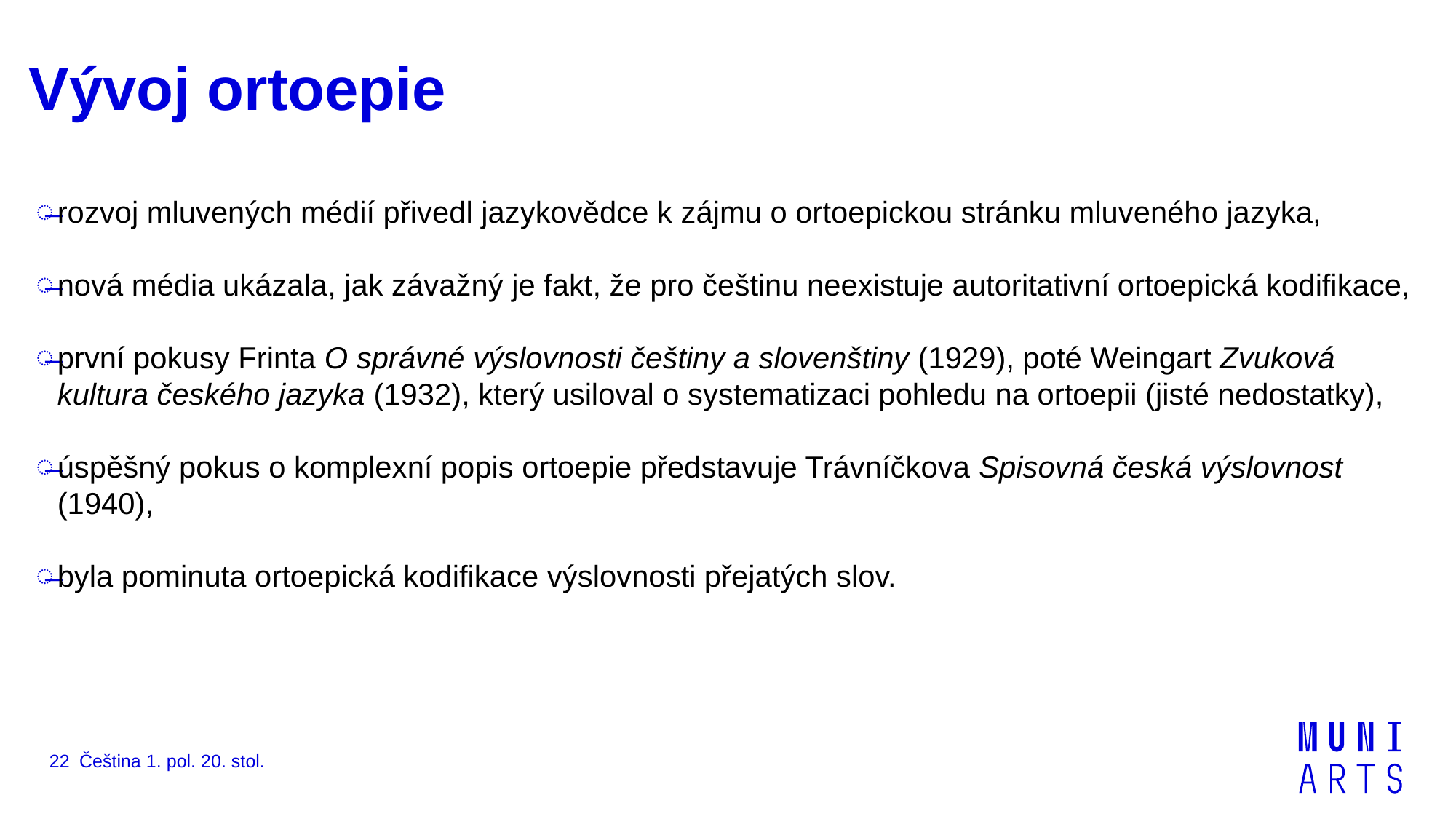

# Vývoj ortoepie
rozvoj mluvených médií přivedl jazykovědce k zájmu o ortoepickou stránku mluveného jazyka,

nová média ukázala, jak závažný je fakt, že pro češtinu neexistuje autoritativní ortoepická kodifikace,

první pokusy Frinta O správné výslovnosti češtiny a slovenštiny (1929), poté Weingart Zvuková kultura českého jazyka (1932), který usiloval o systematizaci pohledu na ortoepii (jisté nedostatky),

úspěšný pokus o komplexní popis ortoepie představuje Trávníčkova Spisovná česká výslovnost  (1940),

byla pominuta ortoepická kodifikace výslovnosti přejatých slov.

Čeština 1. pol. 20. stol.
22